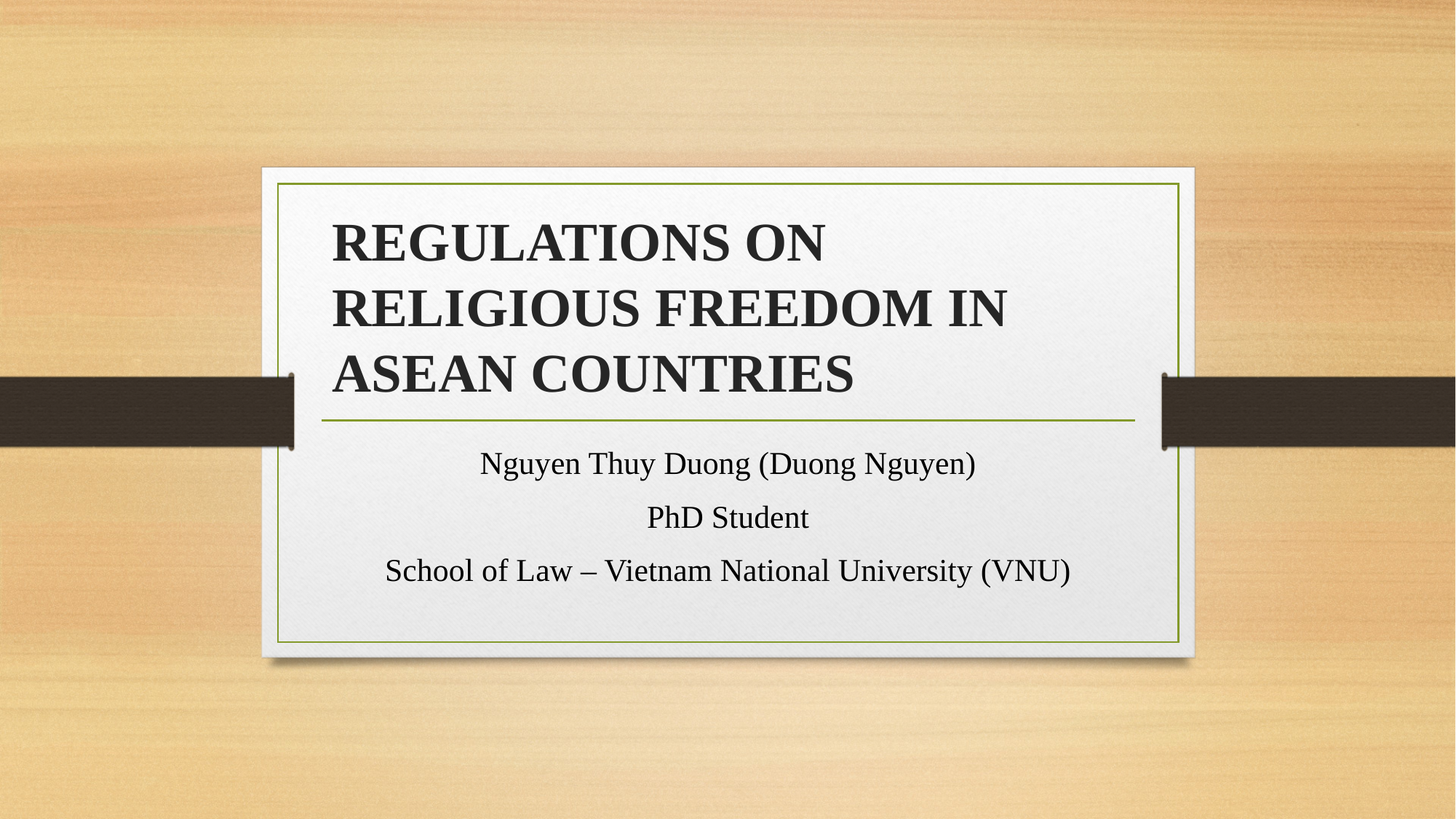

# REGULATIONS ON RELIGIOUS FREEDOM IN ASEAN COUNTRIES
Nguyen Thuy Duong (Duong Nguyen)
PhD Student
School of Law – Vietnam National University (VNU)